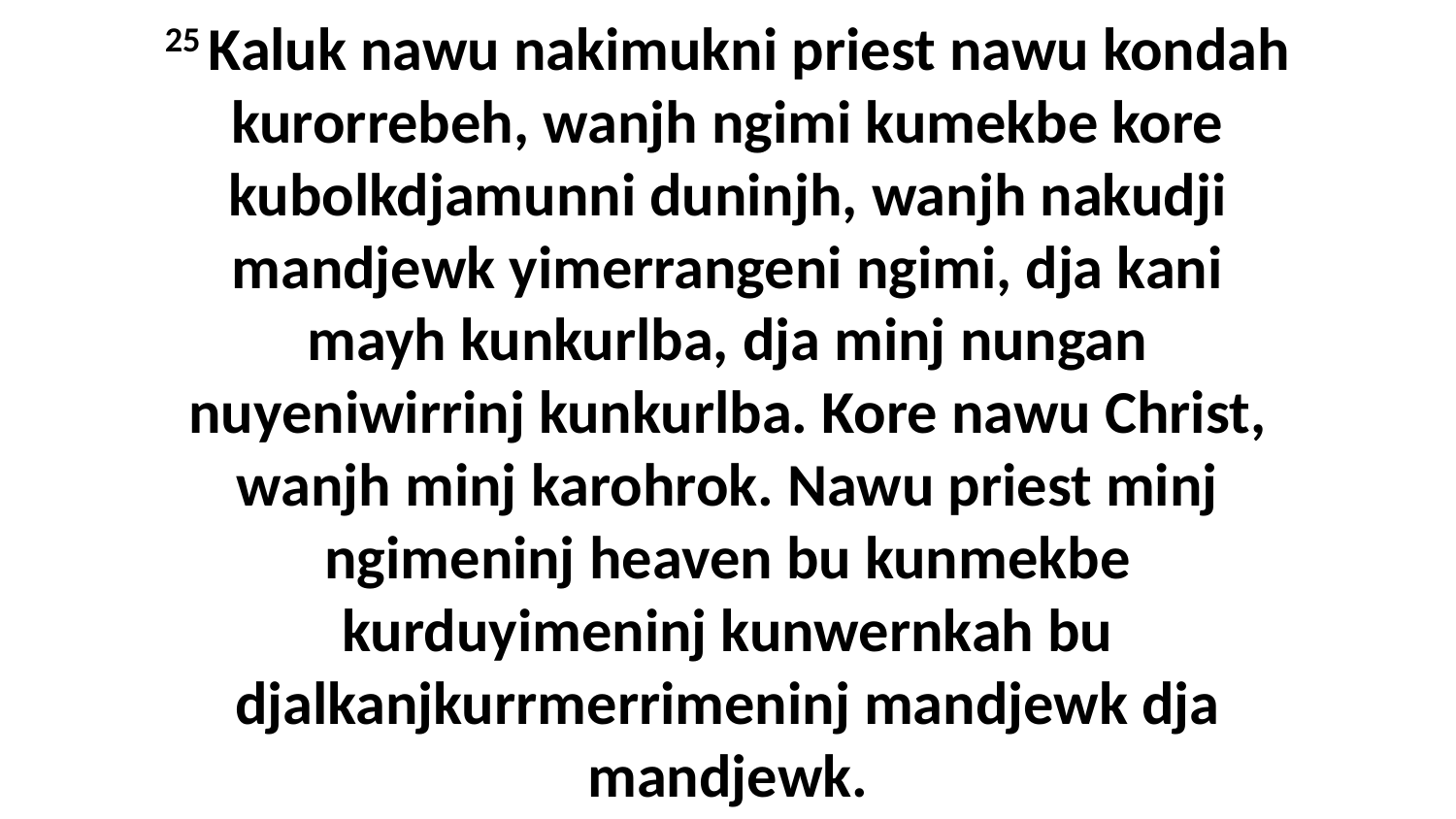

25 Kaluk nawu nakimukni priest nawu kondah kurorrebeh, wanjh ngimi kumekbe kore kubolkdjamunni duninjh, wanjh nakudji mandjewk yimerrangeni ngimi, dja kani mayh kunkurlba, dja minj nungan nuyeniwirrinj kunkurlba. Kore nawu Christ, wanjh minj karohrok. Nawu priest minj ngimeninj heaven bu kunmekbe kurduyimeninj kunwernkah bu djalkanjkurrmerrimeninj mandjewk dja mandjewk.